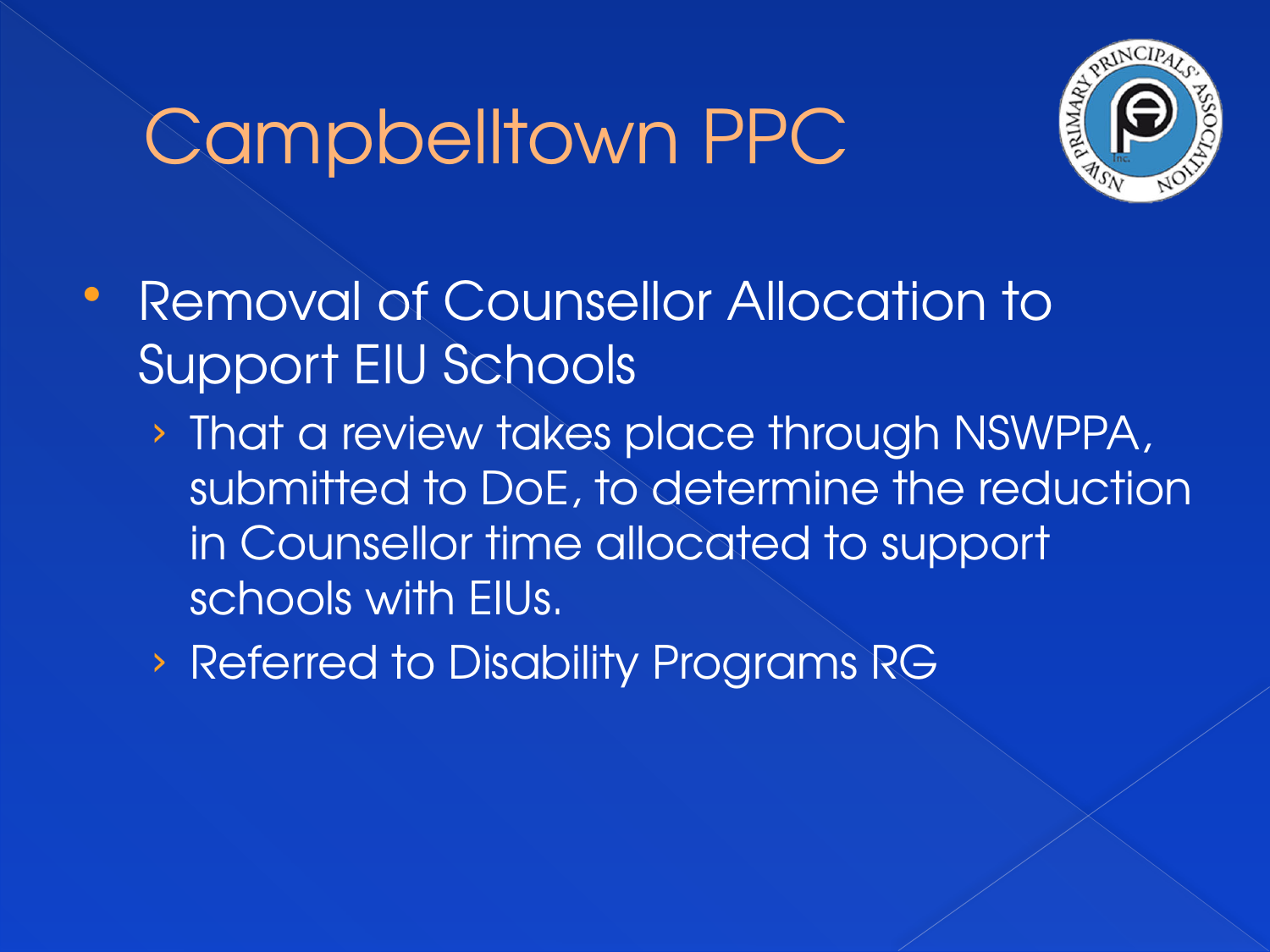

# Campbelltown PPC
Removal of Counsellor Allocation to Support EIU Schools
That a review takes place through NSWPPA, submitted to DoE, to determine the reduction in Counsellor time allocated to support schools with EIUs.
Referred to Disability Programs RG